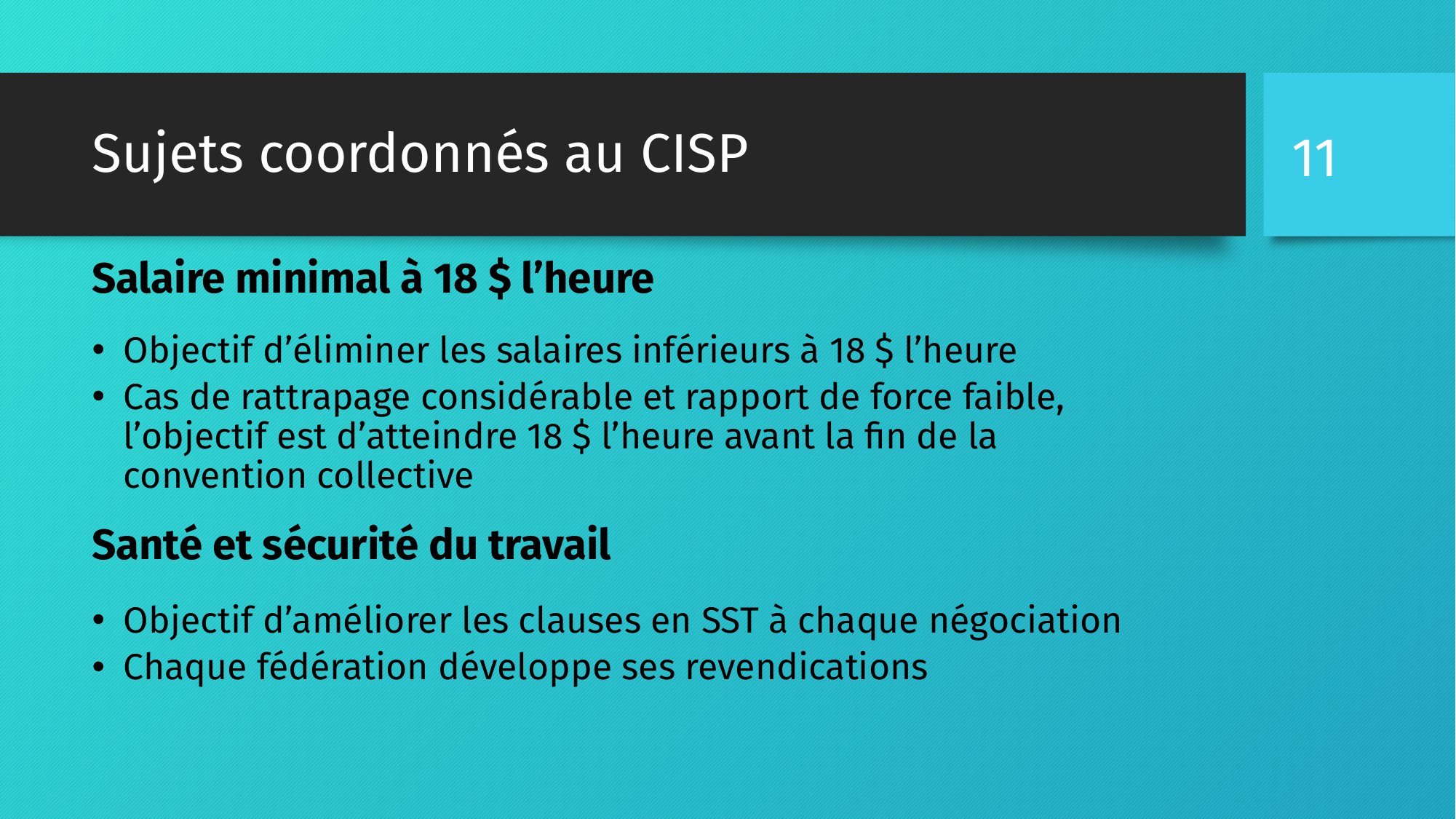

11
# Sujets coordonnés au CISP
Salaire minimal à 18 $ l’heure
Objectif d’éliminer les salaires inférieurs à 18 $ l’heure
Cas de rattrapage considérable et rapport de force faible,
l’objectif est d’atteindre 18 $ l’heure avant la fin de la
convention collective
Santé et sécurité du travail
Objectif d’améliorer les clauses en SST à chaque négociation
Chaque fédération développe ses revendications